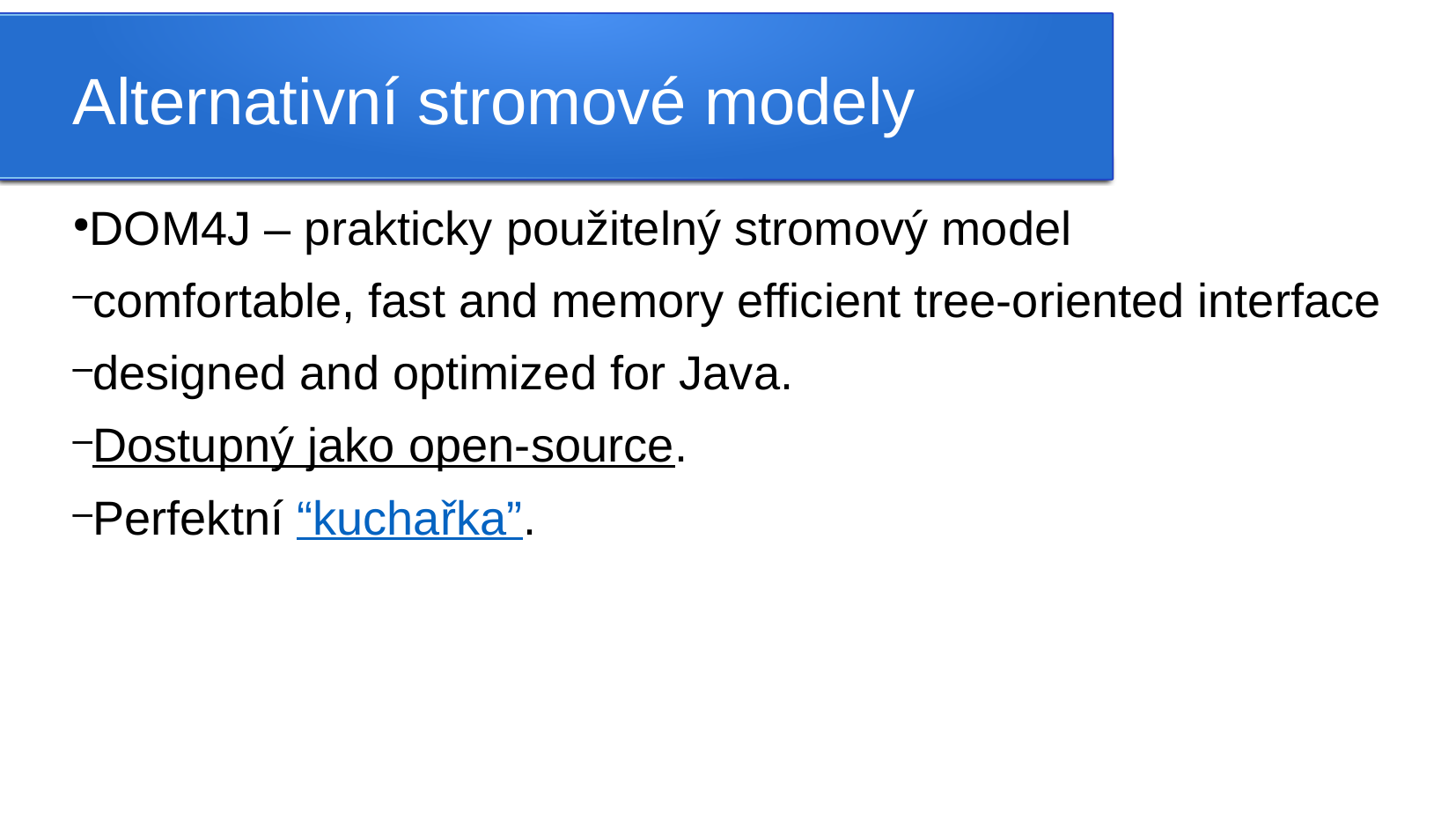

Alternativní stromové modely
DOM4J – prakticky použitelný stromový model
comfortable, fast and memory efficient tree-oriented interface
designed and optimized for Java.
Dostupný jako open-source.
Perfektní “kuchařka”.